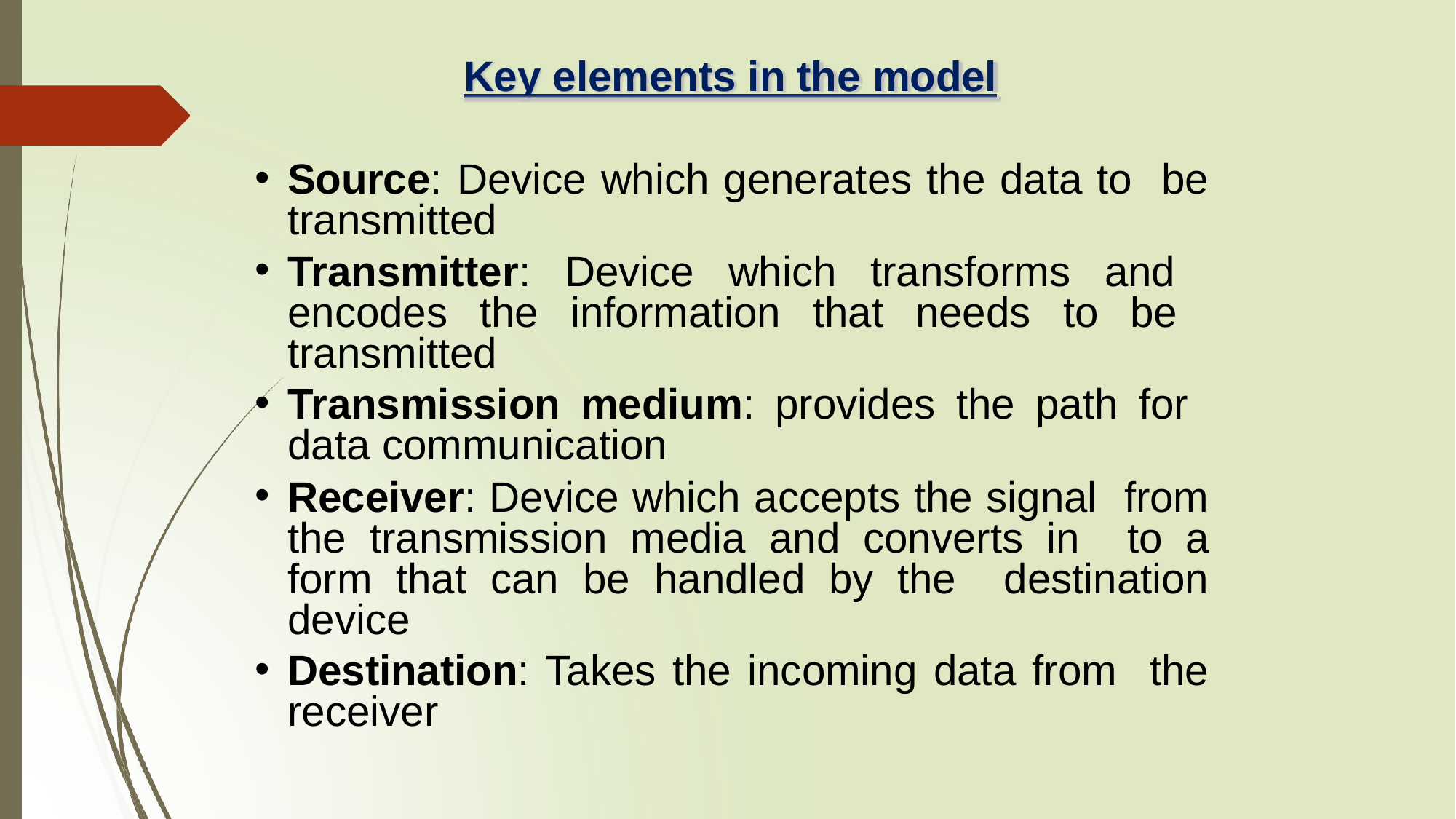

# Key elements in the model

Source: Device which generates the data to  be transmitted
Transmitter: Device which transforms and  encodes the information that needs to be  transmitted
Transmission medium: provides the path for  data communication
Receiver: Device which accepts the signal  from the transmission media and converts in  to a form that can be handled by the  destination device
Destination: Takes the incoming data from  the receiver